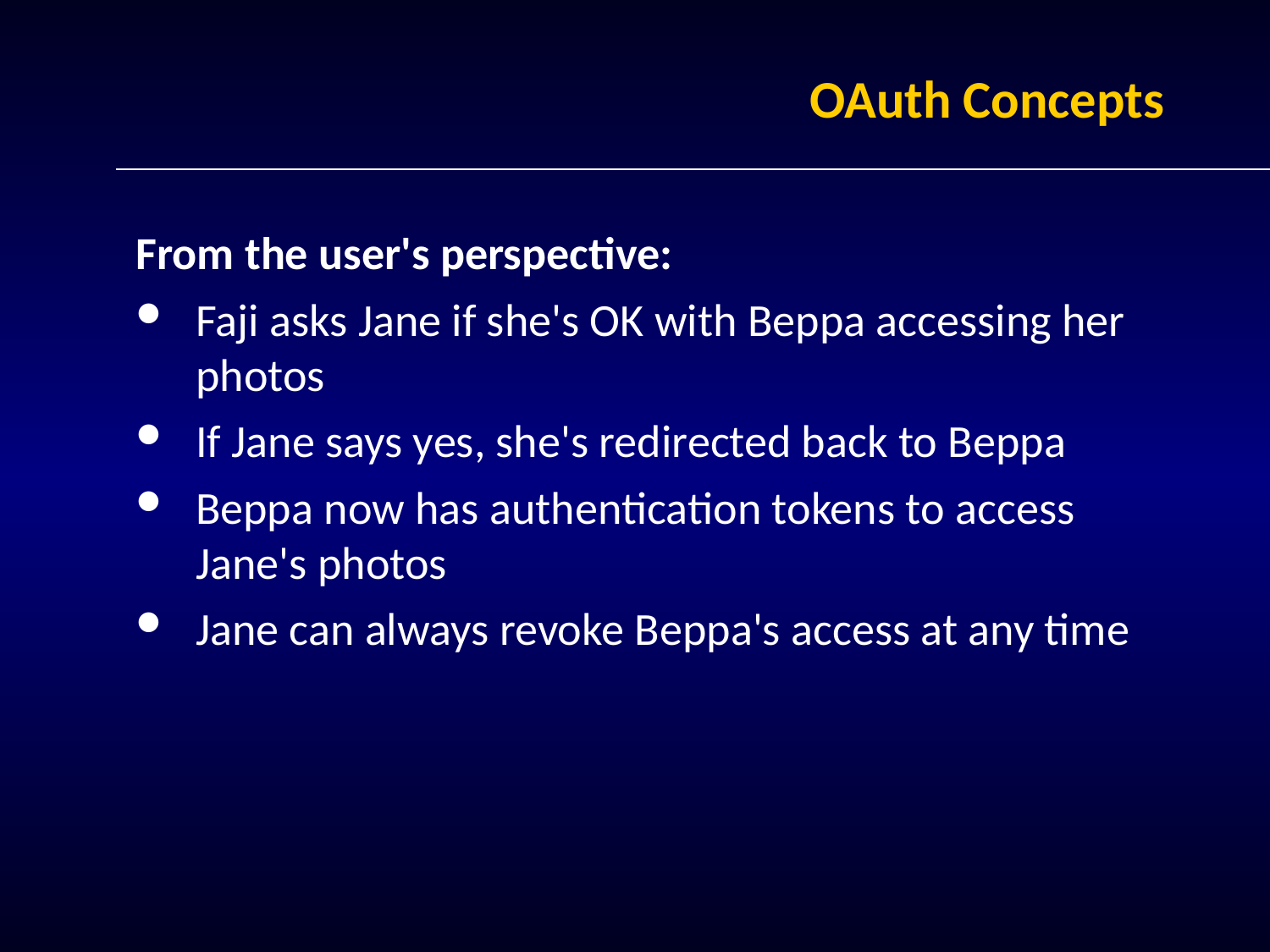

# OAuth Concepts
From the user's perspective:
Faji asks Jane if she's OK with Beppa accessing her photos
If Jane says yes, she's redirected back to Beppa
Beppa now has authentication tokens to access Jane's photos
Jane can always revoke Beppa's access at any time